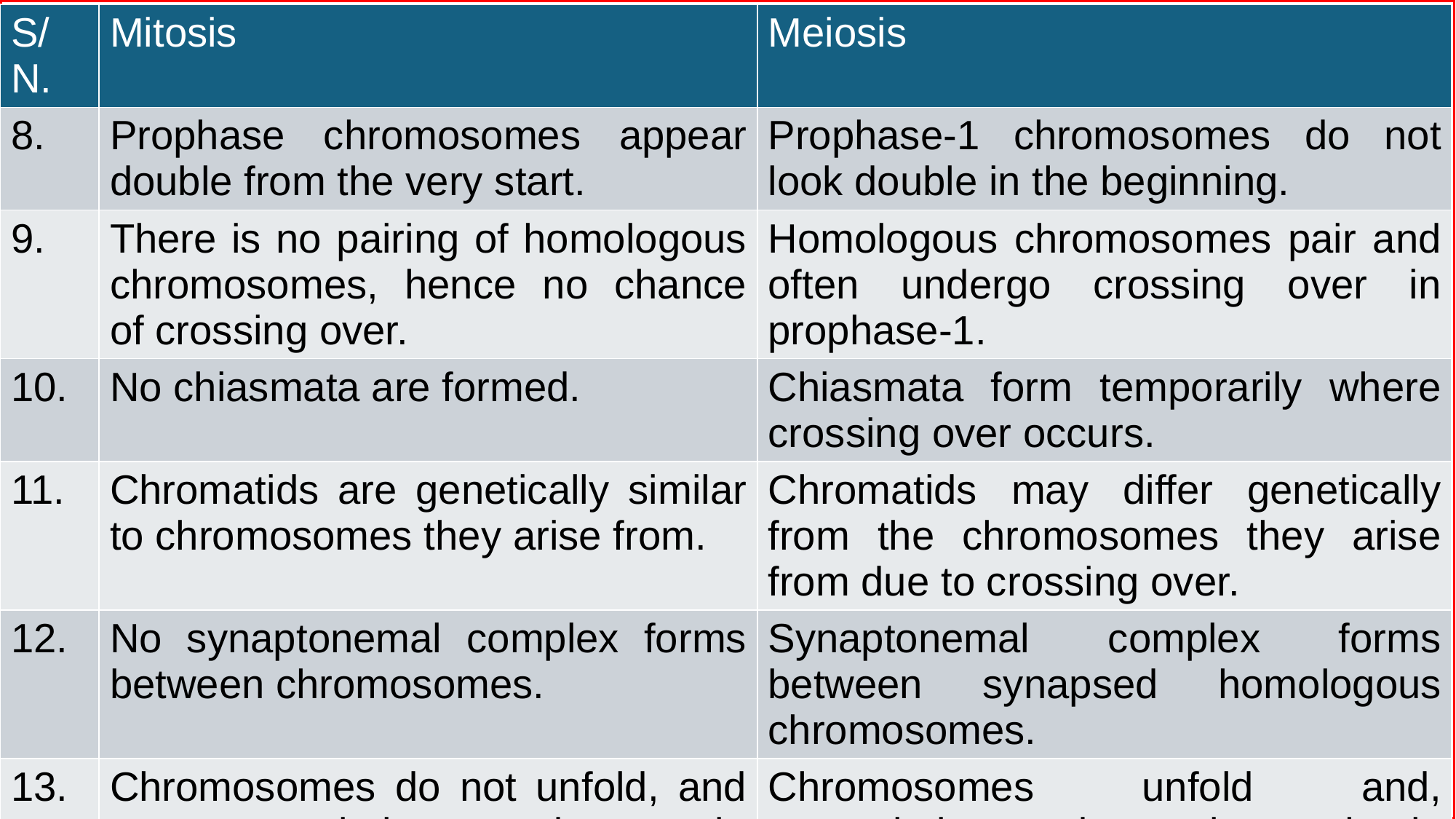

| S/N. | Mitosis | Meiosis |
| --- | --- | --- |
| 8. | Prophase chromosomes appear double from the very start. | Prophase-1 chromosomes do not look double in the beginning. |
| 9. | There is no pairing of homologous chromosomes, hence no chance of crossing over. | Homologous chromosomes pair and often undergo crossing over in prophase-1. |
| 10. | No chiasmata are formed. | Chiasmata form temporarily where crossing over occurs. |
| 11. | Chromatids are genetically similar to chromosomes they arise from. | Chromatids may differ genetically from the chromosomes they arise from due to crossing over. |
| 12. | No synaptonemal complex forms between chromosomes. | Synaptonemal complex forms between synapsed homologous chromosomes. |
| 13. | Chromosomes do not unfold, and no transcription and protein synthesis occur in prophase. | Chromosomes unfold and, transcription and protein synthesis may occur in diplotene of prophase-I. |